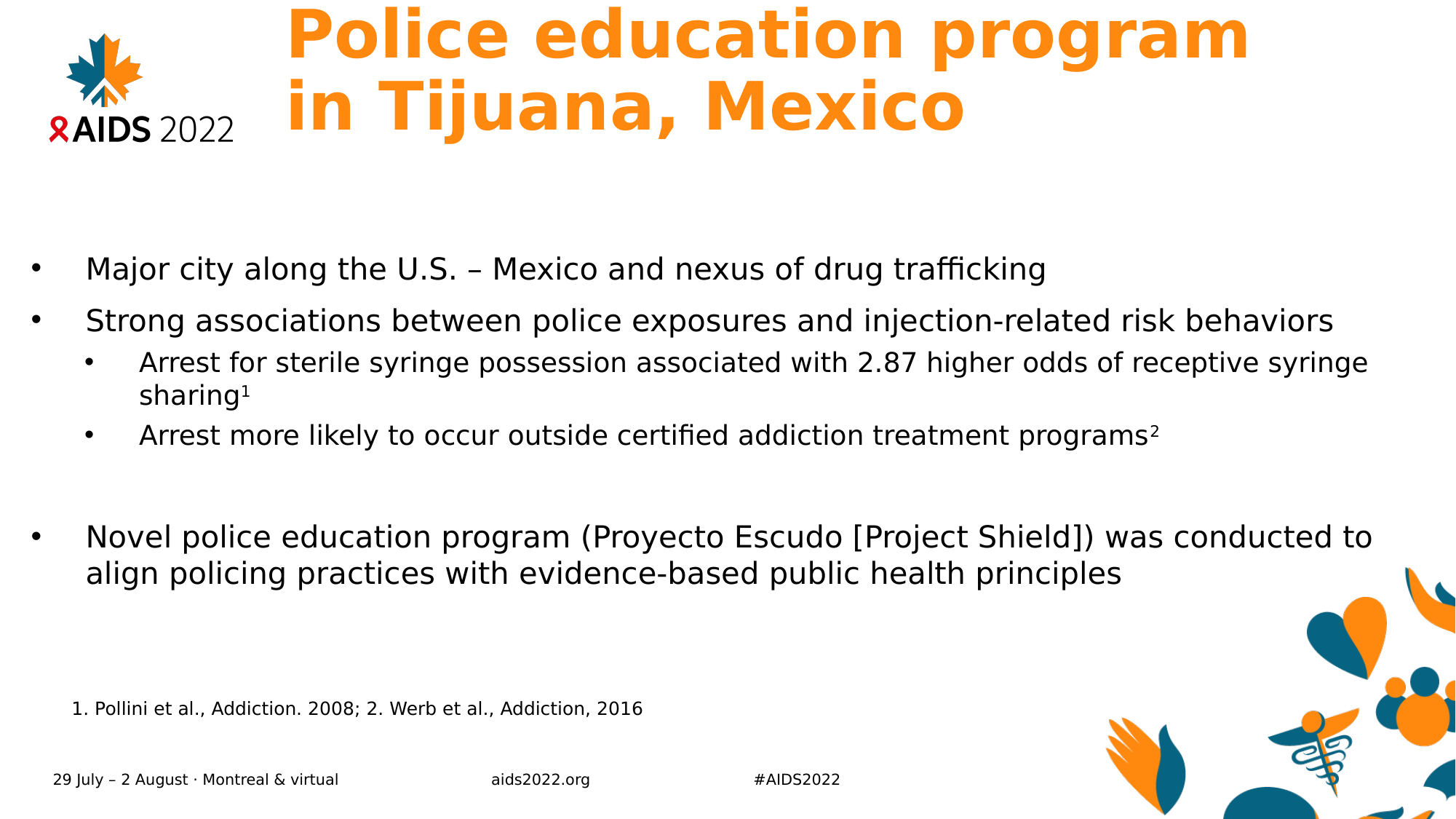

# Police education program in Tijuana, Mexico
Major city along the U.S. – Mexico and nexus of drug trafficking
Strong associations between police exposures and injection-related risk behaviors
Arrest for sterile syringe possession associated with 2.87 higher odds of receptive syringe sharing1
Arrest more likely to occur outside certified addiction treatment programs2

Novel police education program (Proyecto Escudo [Project Shield]) was conducted to align policing practices with evidence-based public health principles

1. Pollini et al., Addiction. 2008; 2. Werb et al., Addiction, 2016